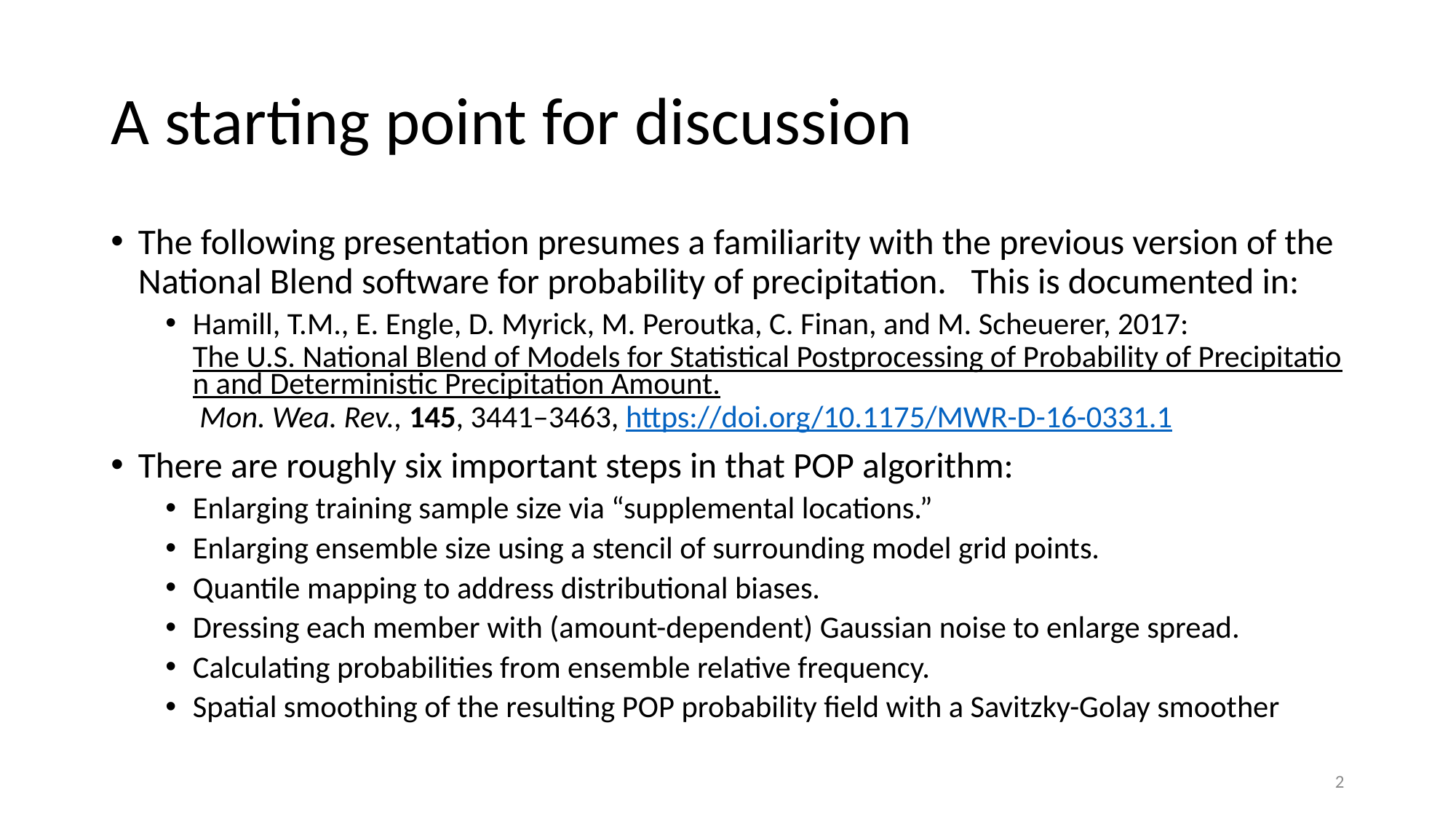

# A starting point for discussion
The following presentation presumes a familiarity with the previous version of the National Blend software for probability of precipitation.   This is documented in:
Hamill, T.M., E. Engle, D. Myrick, M. Peroutka, C. Finan, and M. Scheuerer, 2017: The U.S. National Blend of Models for Statistical Postprocessing of Probability of Precipitation and Deterministic Precipitation Amount. Mon. Wea. Rev., 145, 3441–3463, https://doi.org/10.1175/MWR-D-16-0331.1
There are roughly six important steps in that POP algorithm:
Enlarging training sample size via “supplemental locations.”
Enlarging ensemble size using a stencil of surrounding model grid points.
Quantile mapping to address distributional biases.
Dressing each member with (amount-dependent) Gaussian noise to enlarge spread.
Calculating probabilities from ensemble relative frequency.
Spatial smoothing of the resulting POP probability field with a Savitzky-Golay smoother
2